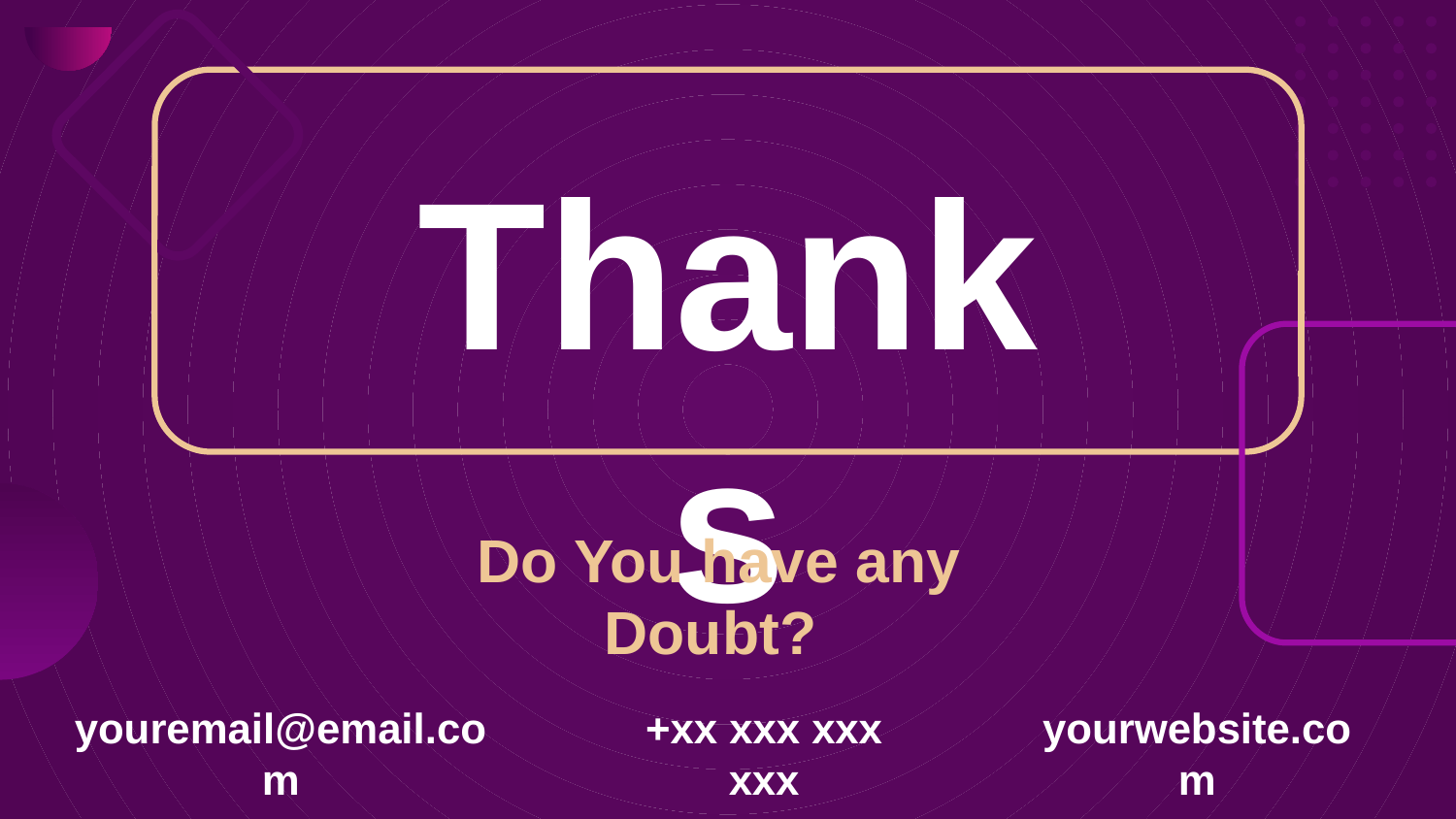

Thanks

Do You have any Doubt?
youremail@email.com
+xx xxx xxx xxx
yourwebsite.com